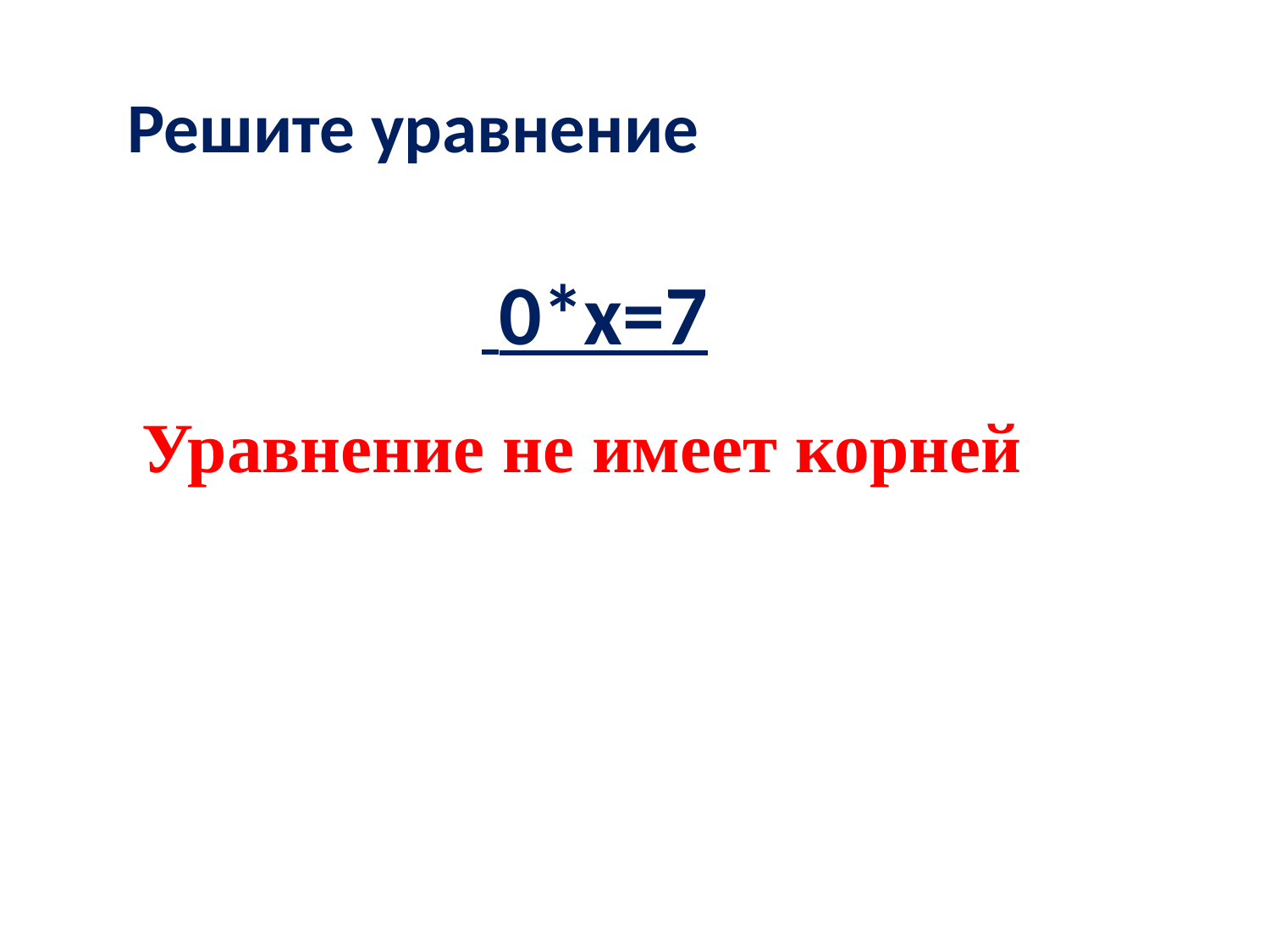

Решите уравнение

 0*х=7
Уравнение не имеет корней